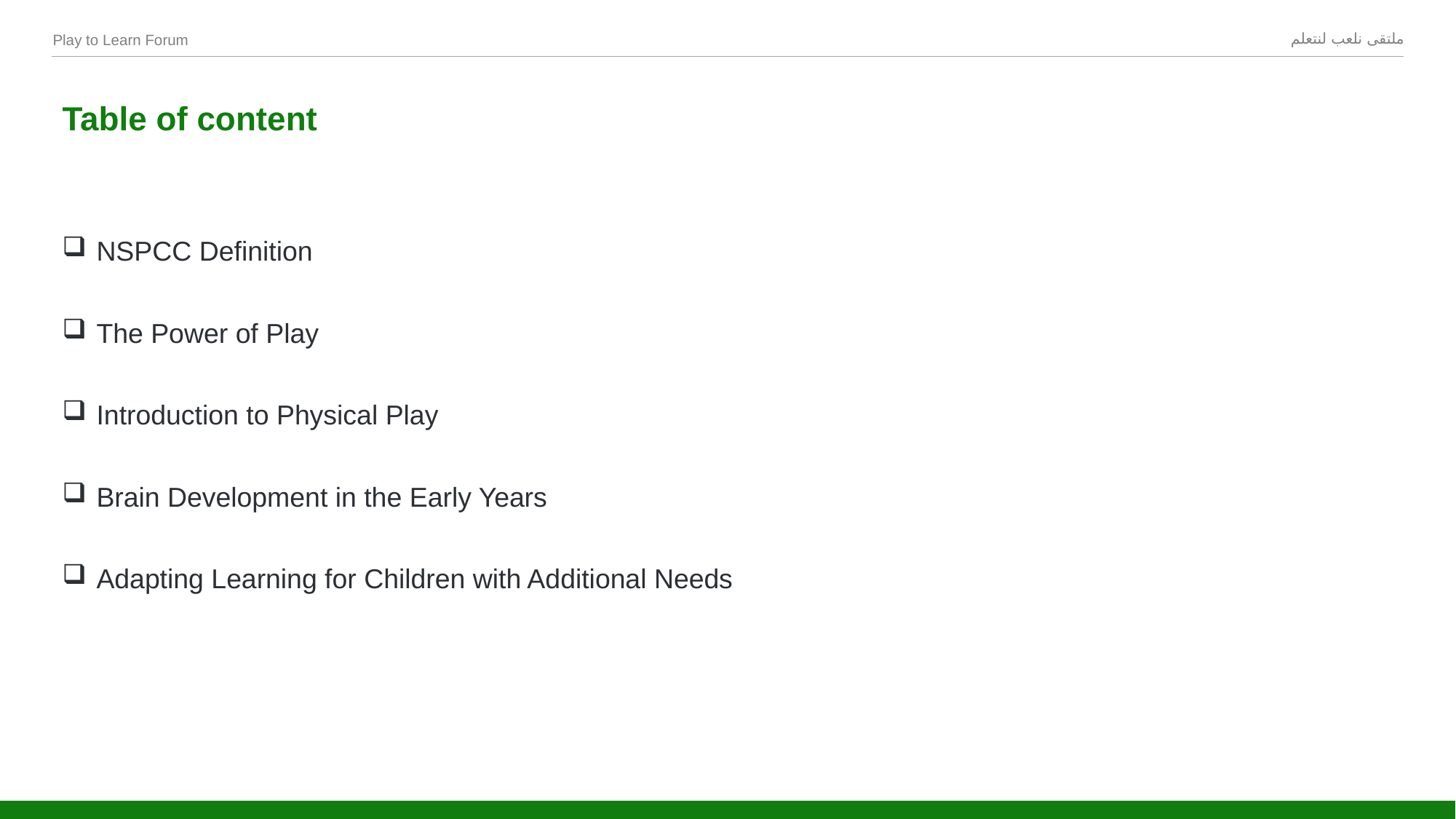

# Table of content
NSPCC Definition
The Power of Play
Introduction to Physical Play
Brain Development in the Early Years
Adapting Learning for Children with Additional Needs